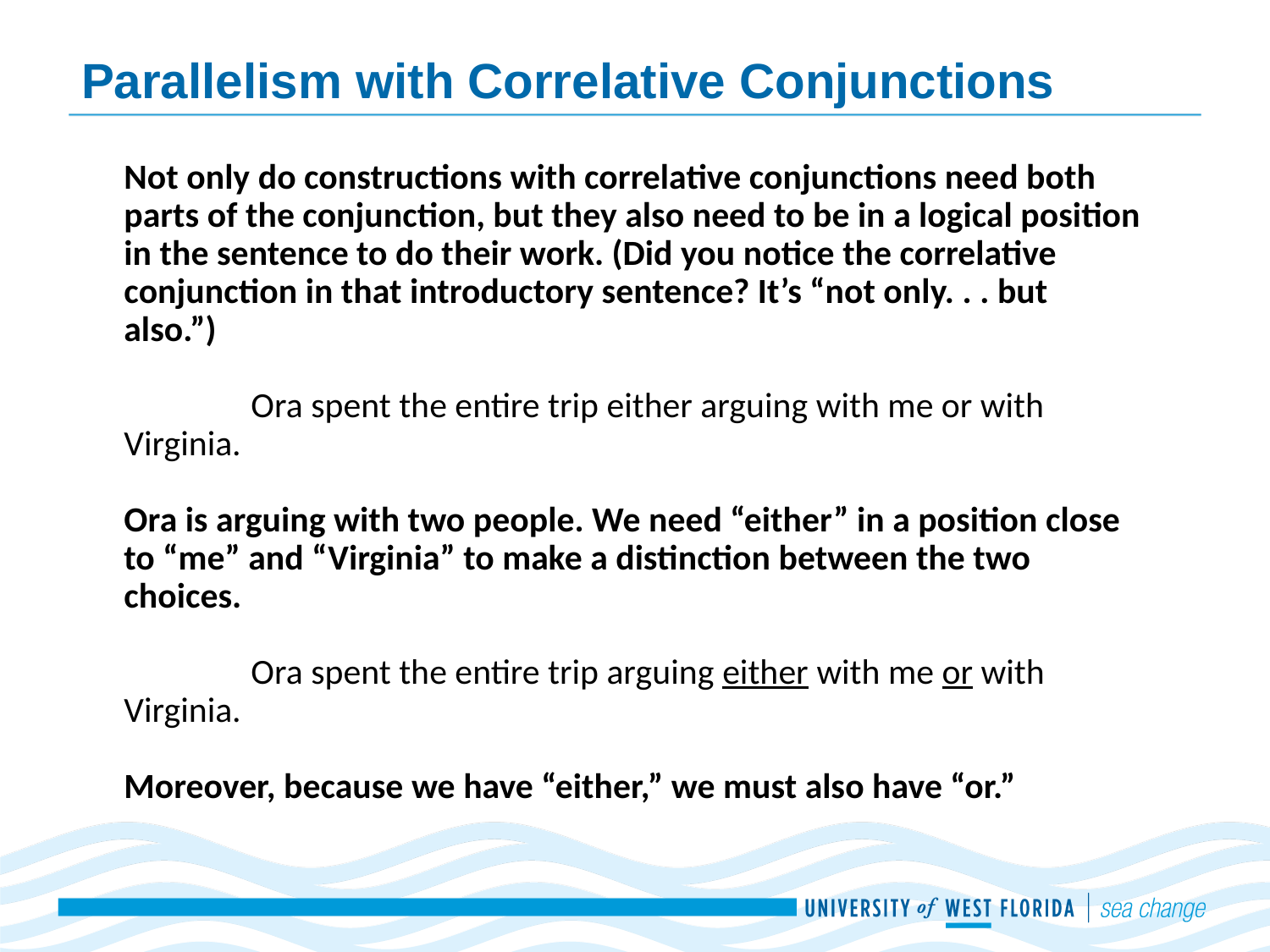

Parallelism with Correlative Conjunctions
Not only do constructions with correlative conjunctions need both parts of the conjunction, but they also need to be in a logical position in the sentence to do their work. (Did you notice the correlative conjunction in that introductory sentence? It’s “not only. . . but also.”)

	Ora spent the entire trip either arguing with me or with 	Virginia.

Ora is arguing with two people. We need “either” in a position close to “me” and “Virginia” to make a distinction between the two choices.

	Ora spent the entire trip arguing either with me or with 	Virginia.

Moreover, because we have “either,” we must also have “or.”